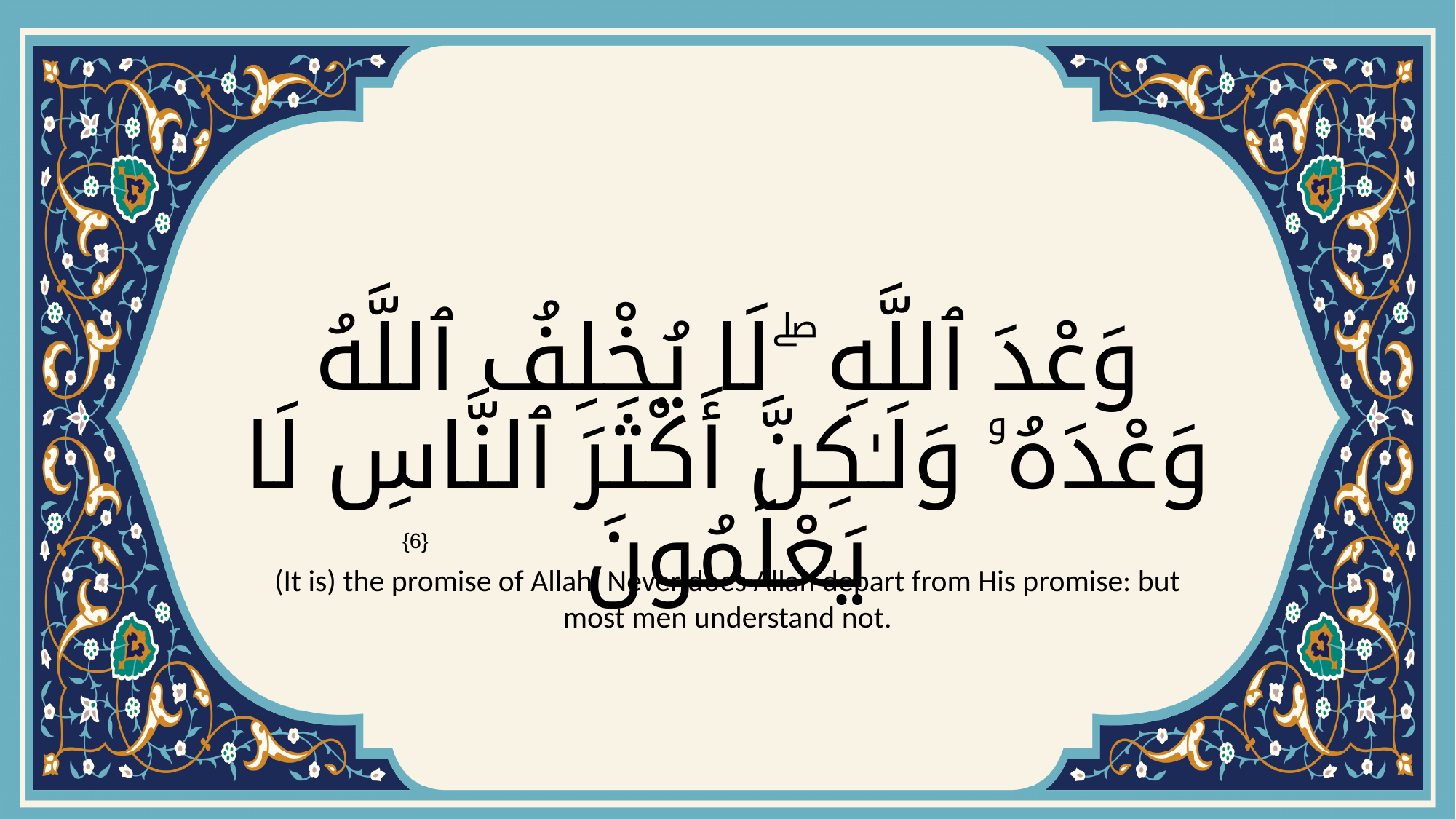

# وَعْدَ ٱللَّهِ ۖ لَا يُخْلِفُ ٱللَّهُ وَعْدَهُۥ وَلَـٰكِنَّ أَكْثَرَ ٱلنَّاسِ لَا يَعْلَمُونَ
{6}
(It is) the promise of Allah. Never does Allah depart from His promise: but most men understand not.